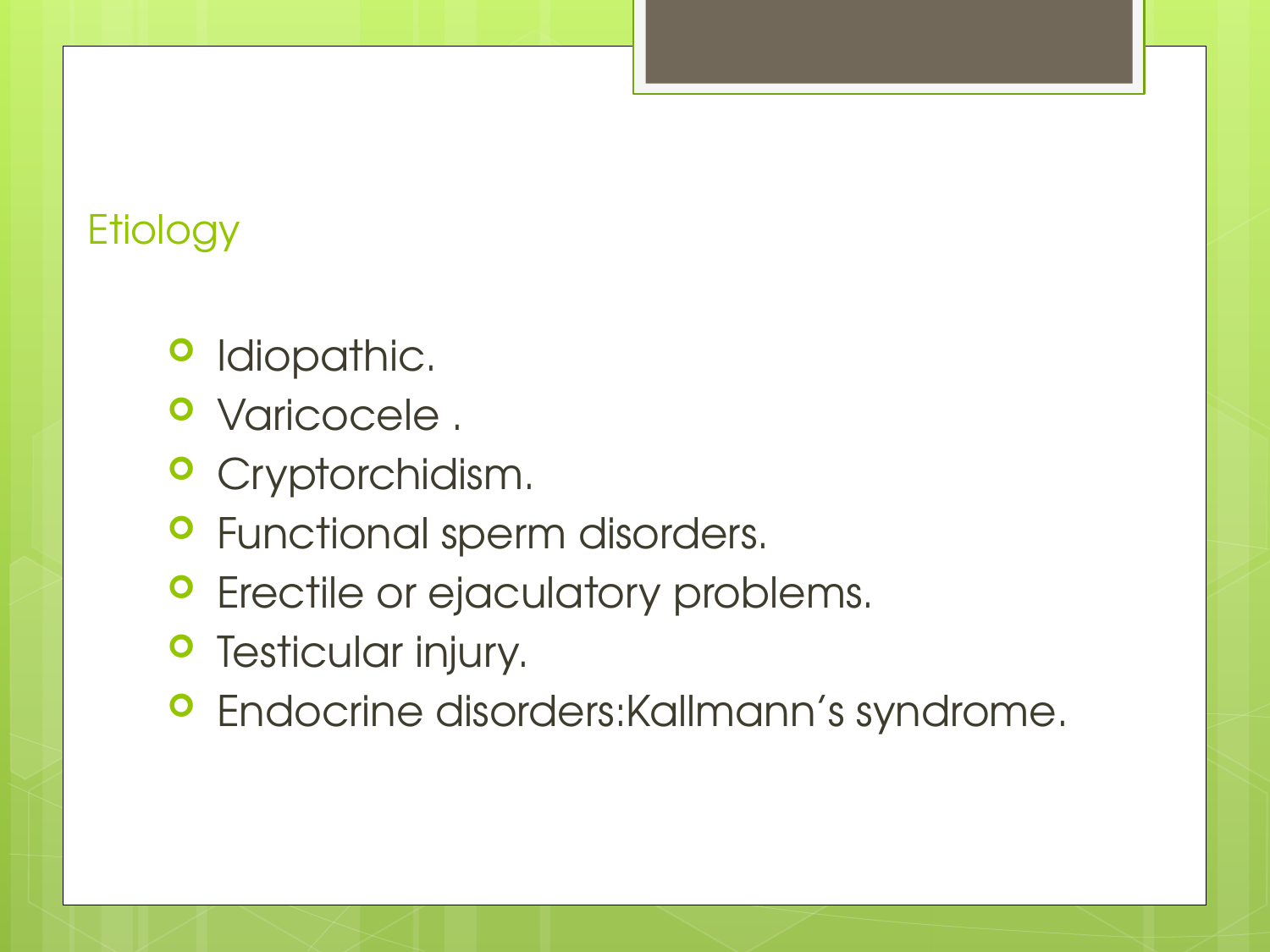

# Etiology
 Idiopathic.
 Varicocele .
 Cryptorchidism.
 Functional sperm disorders.
 Erectile or ejaculatory problems.
 Testicular injury.
 Endocrine disorders:Kallmann’s syndrome.